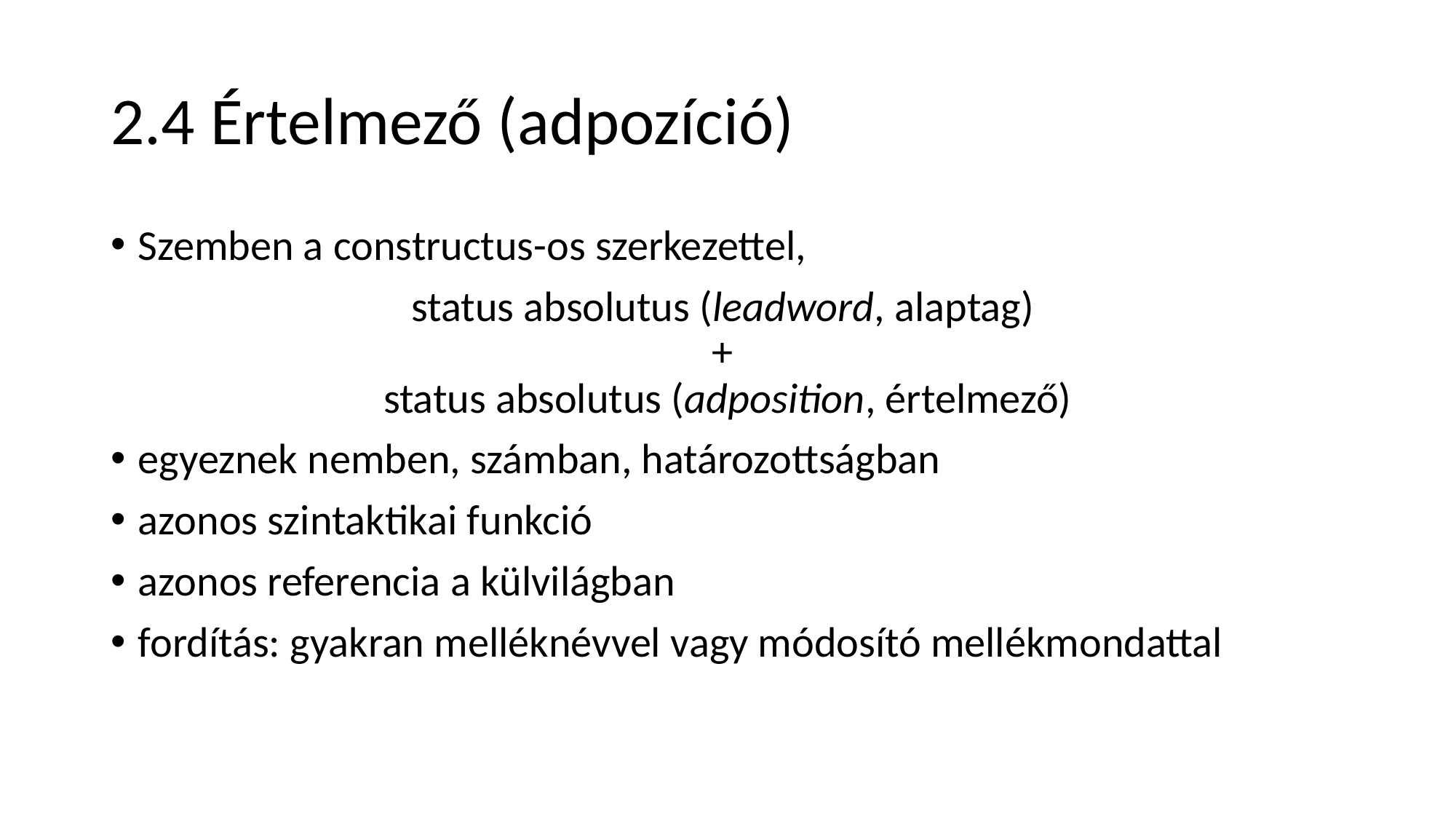

# 2.4 Értelmező (adpozíció)
Szemben a constructus-os szerkezettel,
status absolutus (leadword, alaptag)
+
status absolutus (adposition, értelmező)
egyeznek nemben, számban, határozottságban
azonos szintaktikai funkció
azonos referencia a külvilágban
fordítás: gyakran melléknévvel vagy módosító mellékmondattal